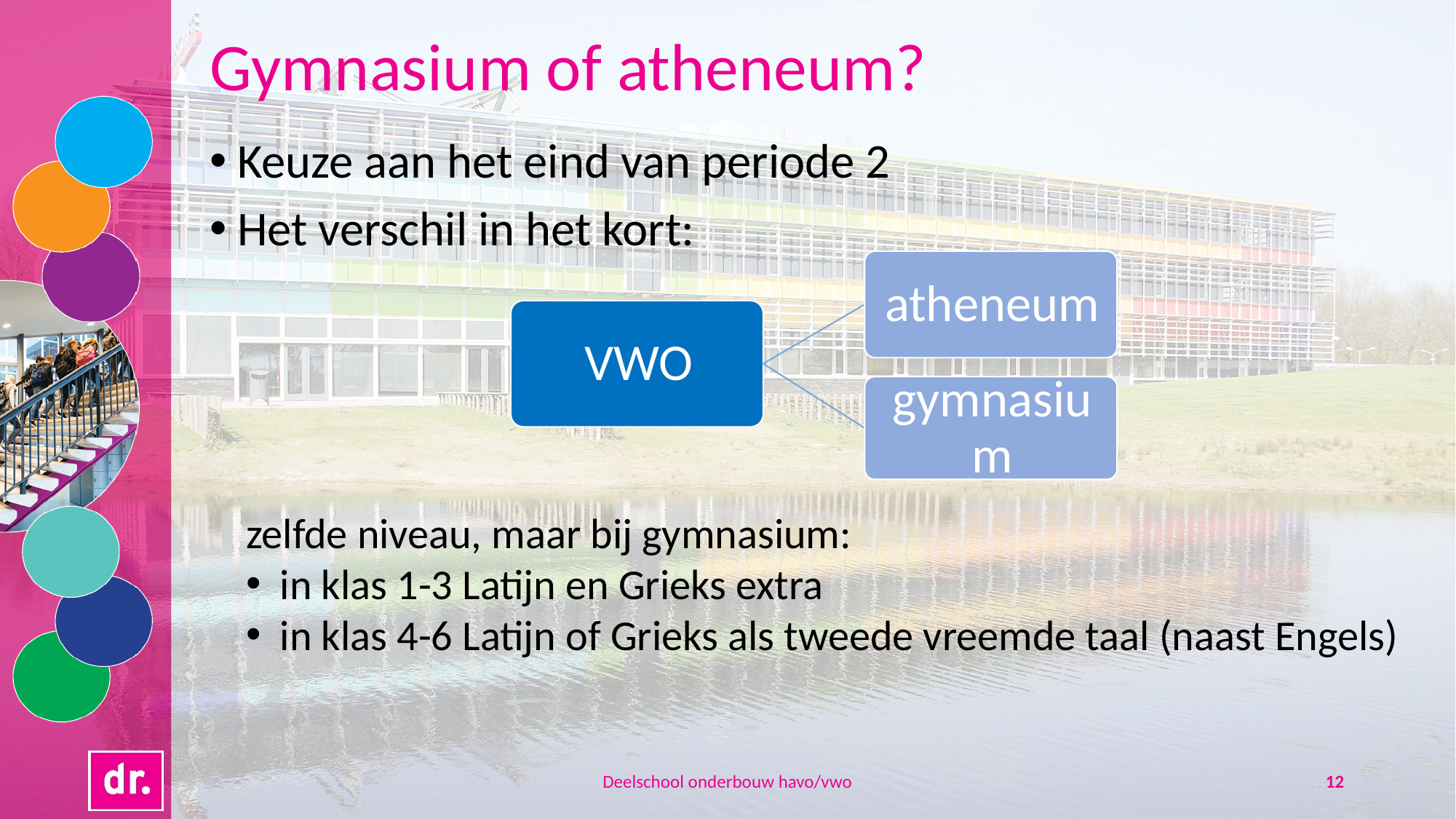

# Gymnasium of atheneum?
Keuze aan het eind van periode 2
Het verschil in het kort:

VWO

atheneum

gymnasium
zelfde niveau, maar bij gymnasium:
in klas 1-3 Latijn en Grieks extra
in klas 4-6 Latijn of Grieks als tweede vreemde taal (naast Engels)

Deelschool onderbouw havo/vwo
12